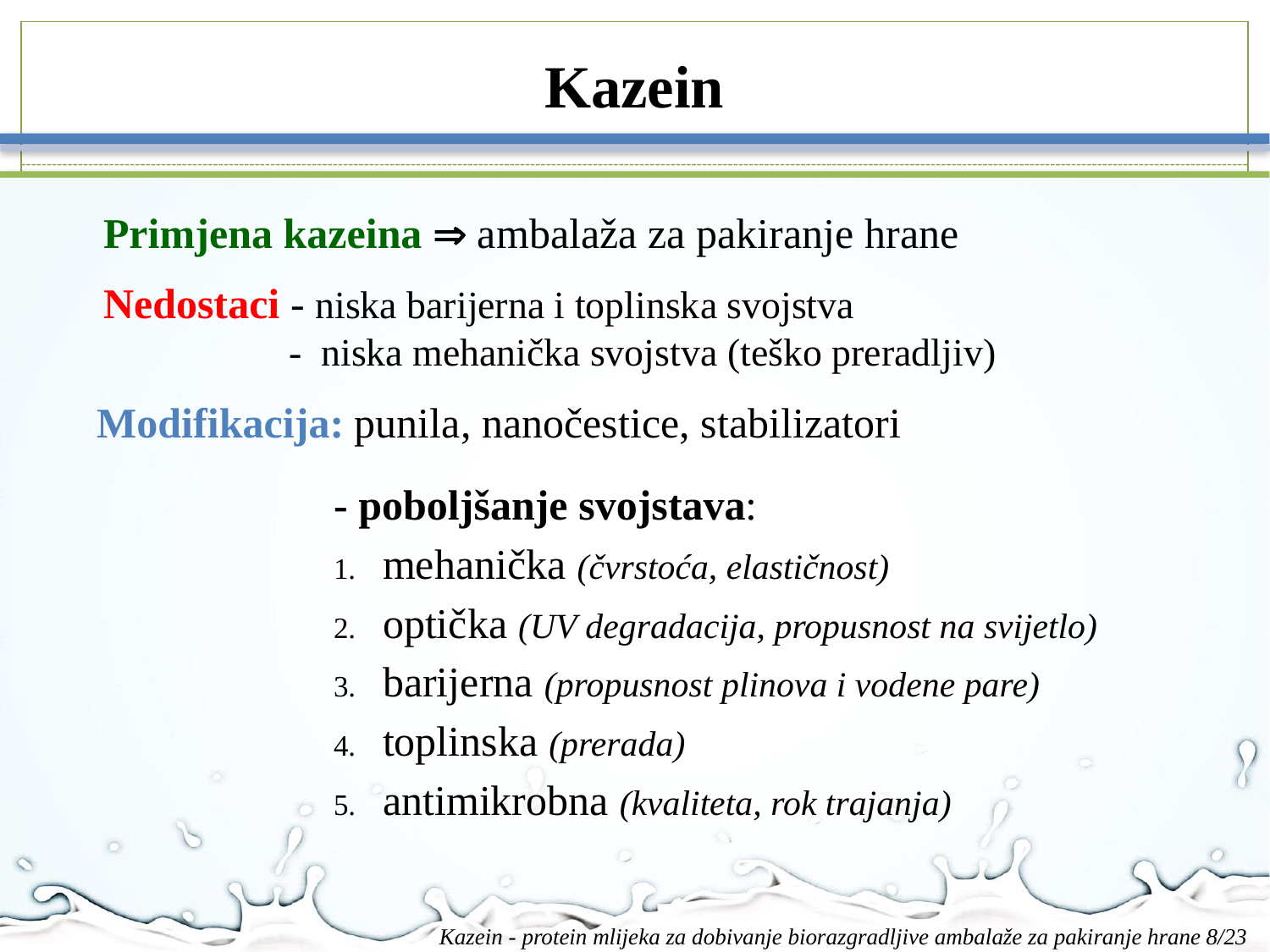

# Kazein
Primjena kazeina ⇒ ambalaža za pakiranje hrane

Nedostaci - niska barijerna i toplinska svojstva
	      -  niska mehanička svojstva (teško preradljiv)

Modifikacija: punila, nanočestice, stabilizatori

- poboljšanje svojstava:
mehanička (čvrstoća, elastičnost)
optička (UV degradacija, propusnost na svijetlo)
barijerna (propusnost plinova i vodene pare)
toplinska (prerada)
antimikrobna (kvaliteta, rok trajanja)